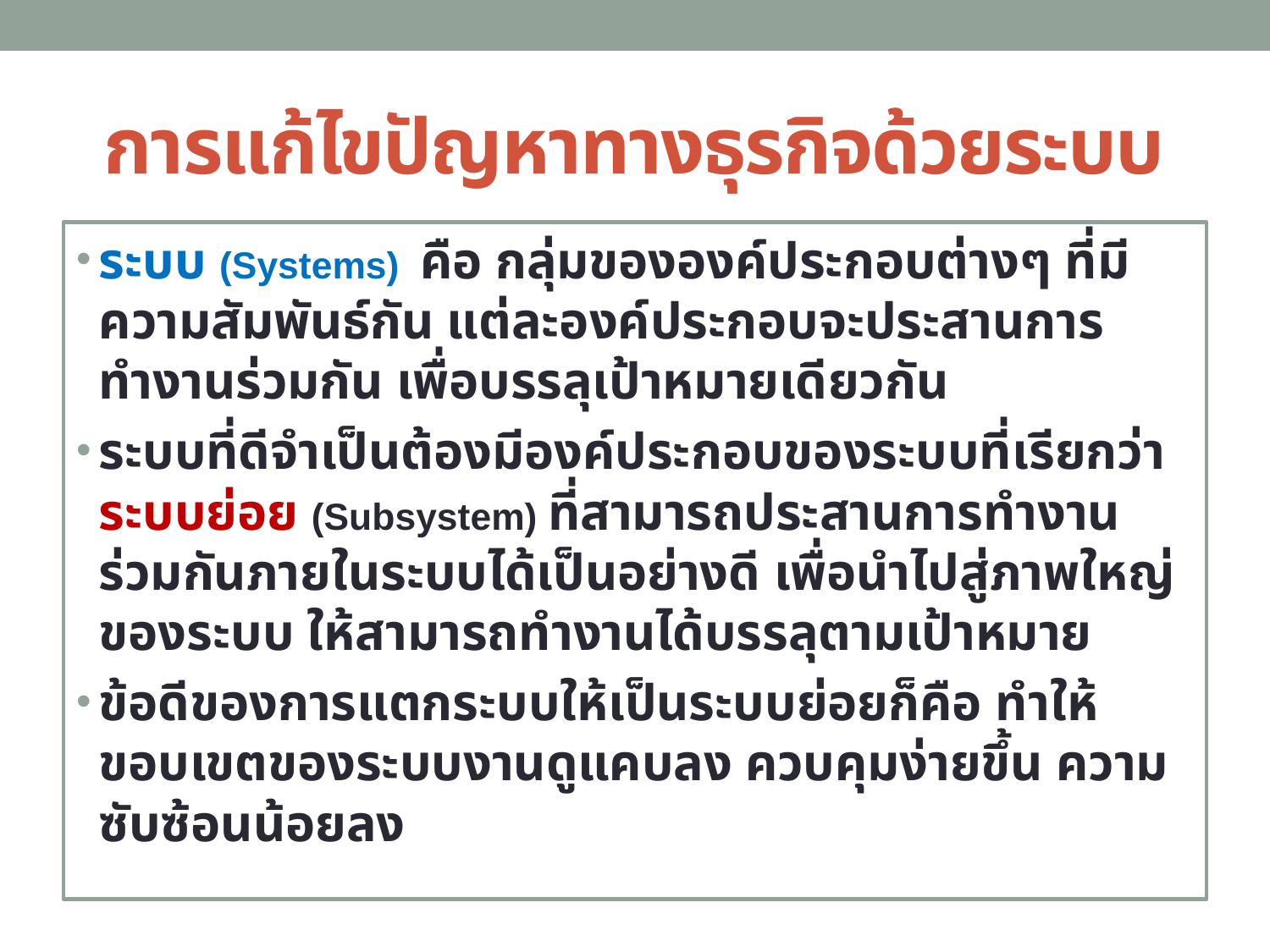

# การแก้ไขปัญหาทางธุรกิจด้วยระบบ
ระบบ (Systems)  คือ กลุ่มขององค์ประกอบต่างๆ ที่มีความสัมพันธ์กัน แต่ละองค์ประกอบจะประสานการทำงานร่วมกัน เพื่อบรรลุเป้าหมายเดียวกัน
ระบบที่ดีจำเป็นต้องมีองค์ประกอบของระบบที่เรียกว่า ระบบย่อย (Subsystem) ที่สามารถประสานการทำงานร่วมกันภายในระบบได้เป็นอย่างดี เพื่อนำไปสู่ภาพใหญ่ของระบบ ให้สามารถทำงานได้บรรลุตามเป้าหมาย
ข้อดีของการแตกระบบให้เป็นระบบย่อยก็คือ ทำให้ขอบเขตของระบบงานดูแคบลง ควบคุมง่ายขึ้น ความซับซ้อนน้อยลง